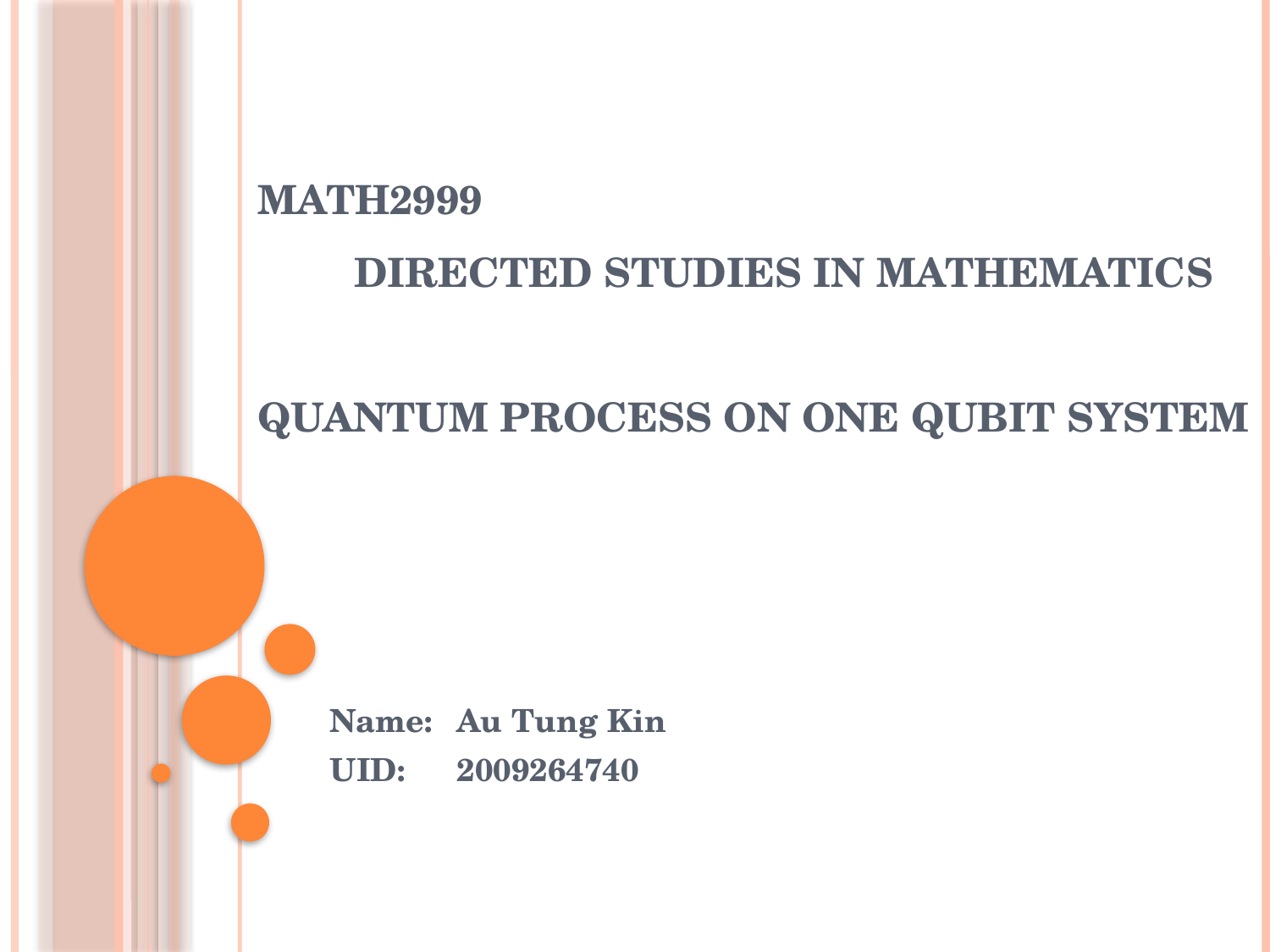

# MATH2999 Directed Studies in Mathematics Quantum Process on One Qubit System
Name:	Au Tung Kin
UID:	2009264740